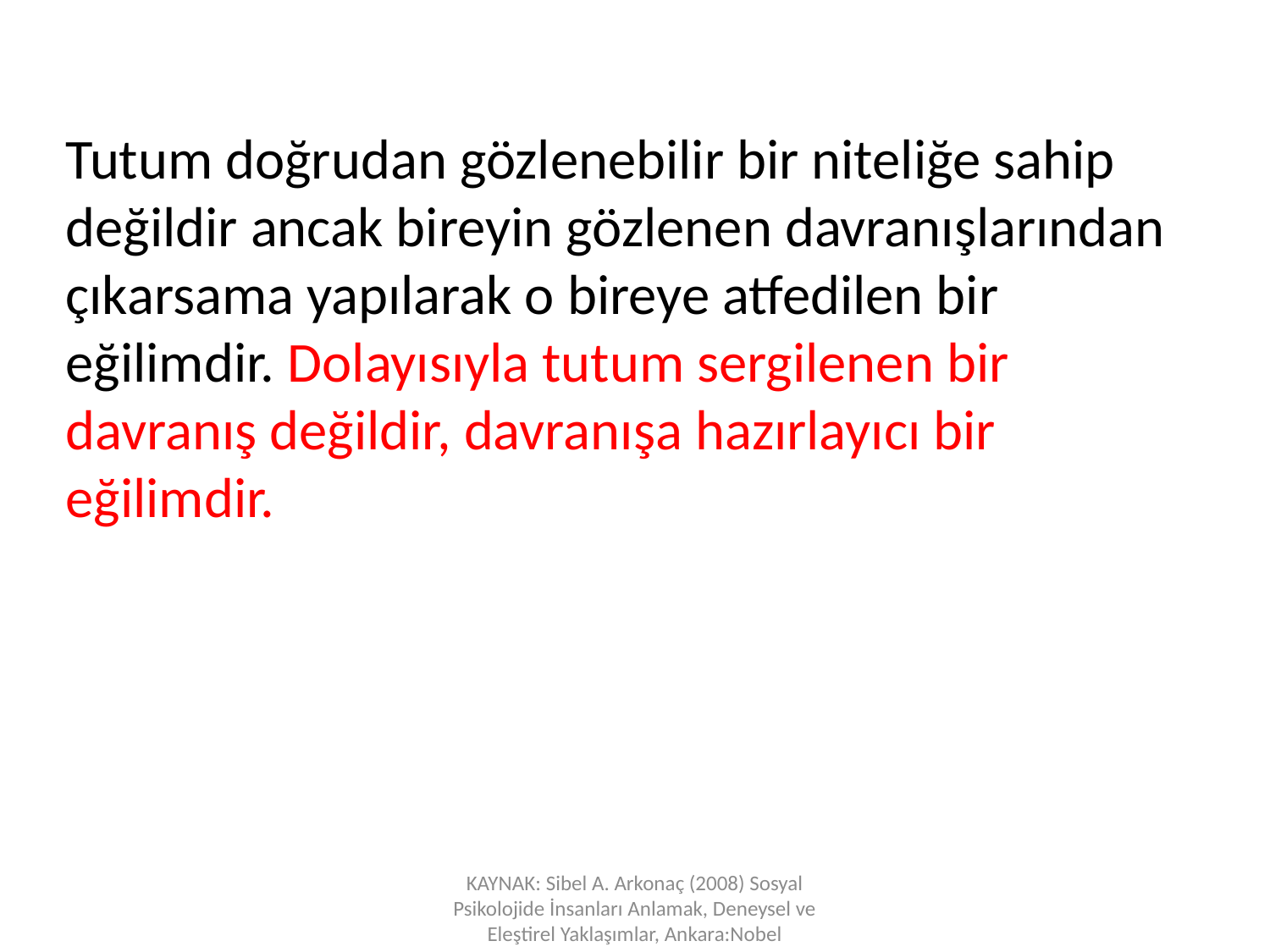

Tutum doğrudan gözlenebilir bir niteliğe sahip değildir ancak bireyin gözlenen davranışlarından çıkarsama yapılarak o bireye atfedilen bir eğilimdir. Dolayısıyla tutum sergilenen bir davranış değildir, davranışa hazırlayıcı bir eğilimdir.

KAYNAK: Sibel A. Arkonaç (2008) Sosyal Psikolojide İnsanları Anlamak, Deneysel ve Eleştirel Yaklaşımlar, Ankara:Nobel